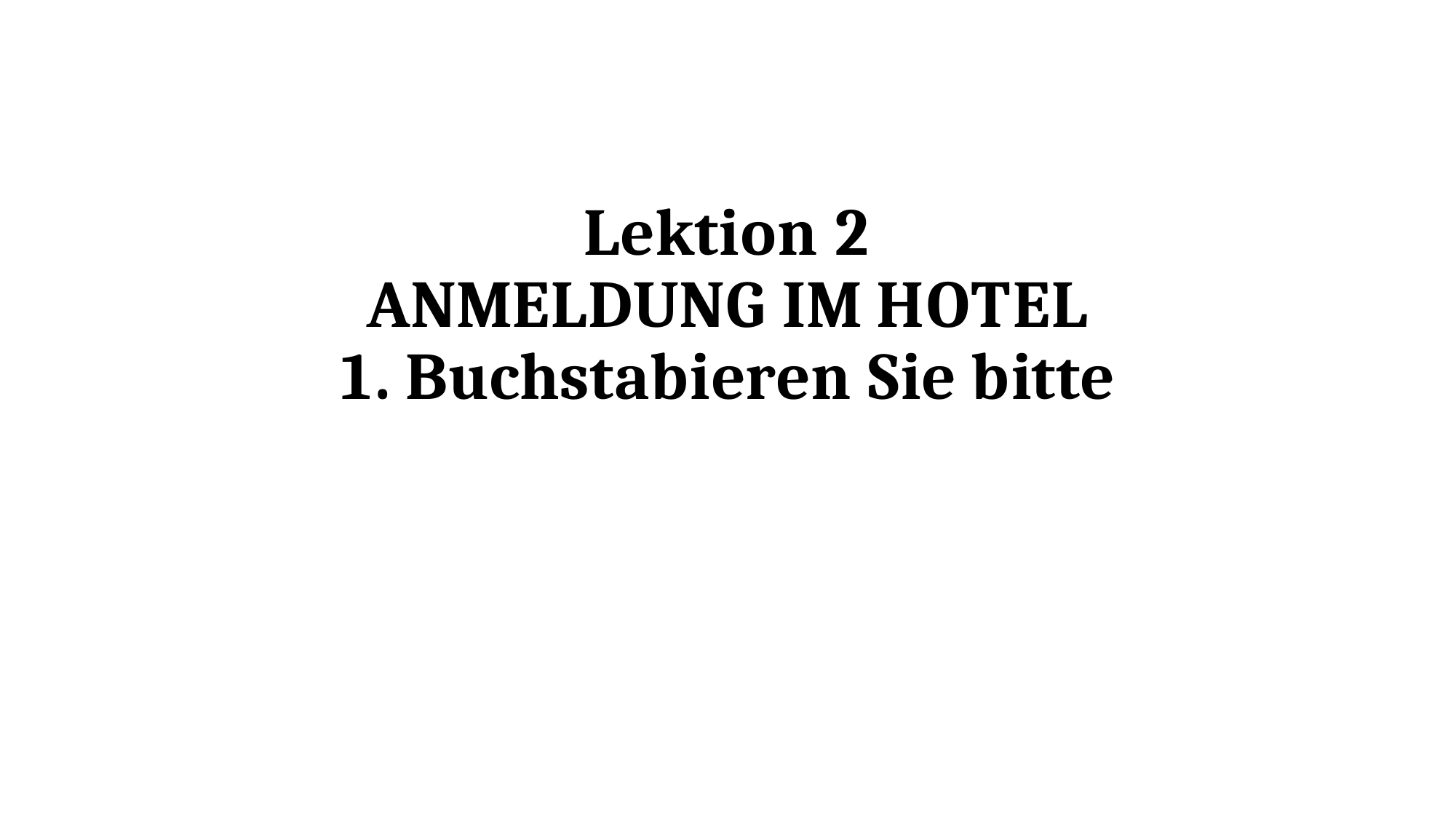

# Lektion 2 ANMELDUNG IM HOTEL 1. Buchstabieren Sie bitte